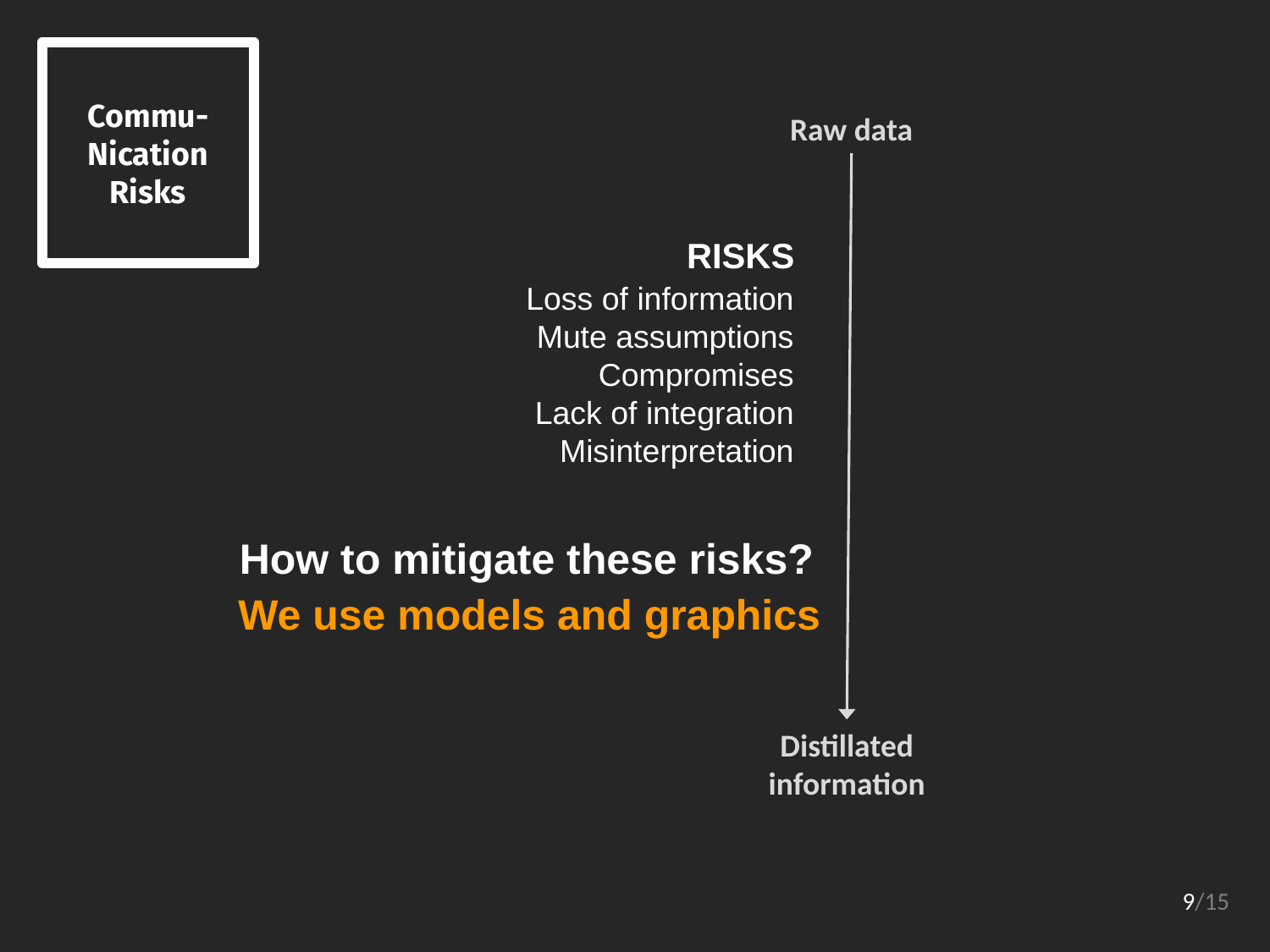

Commu-
Nication
Risks
Raw data
RISKS
Loss of information
Mute assumptions
Compromises
Lack of integration
Misinterpretation
How to mitigate these risks?
We use models and graphics
Distillated information
9/15